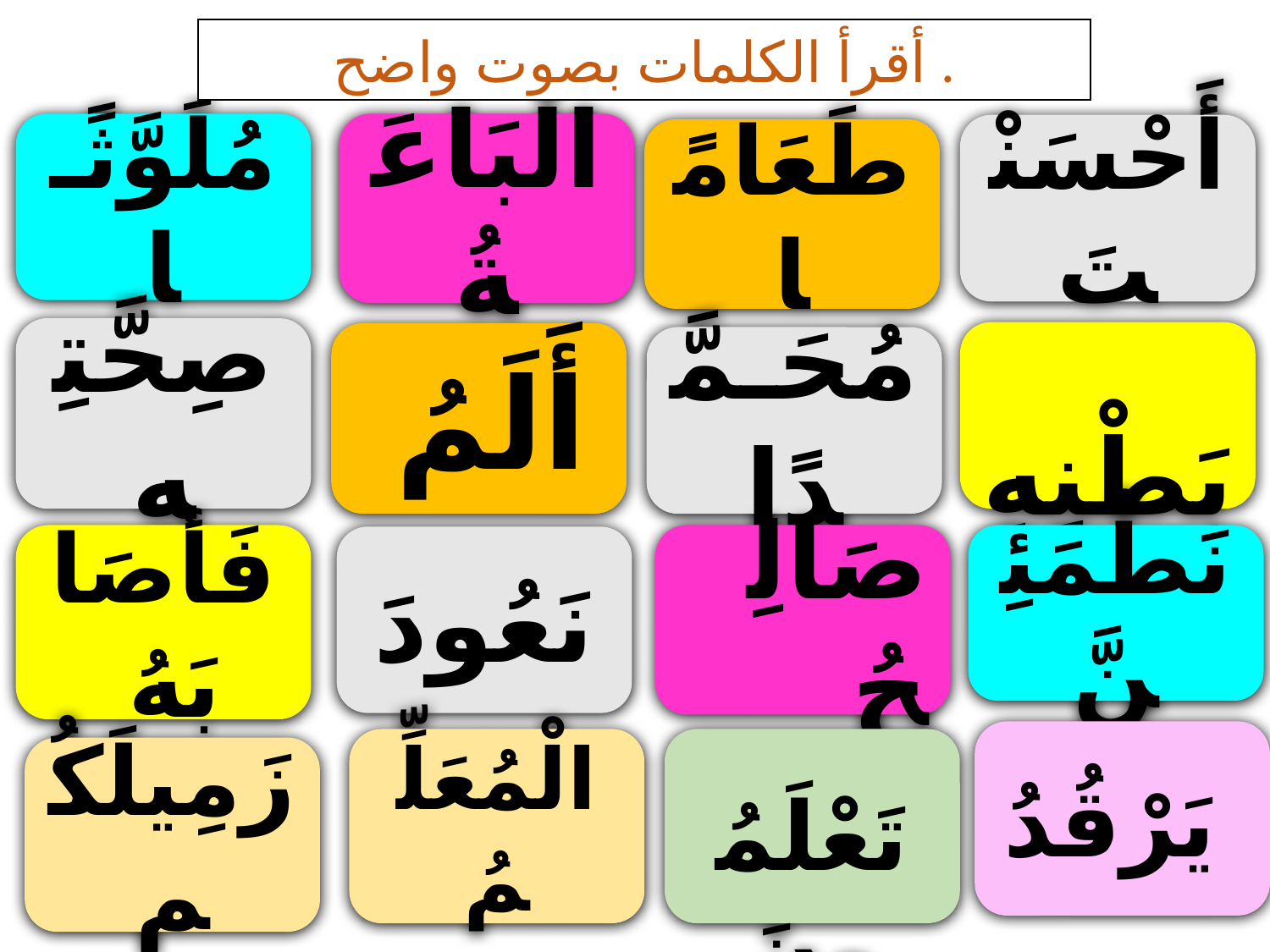

أقرأ الكلمات بصوت واضح .
مُلَوَّثًـا
الْبَاعَةُ
أَحْسَنْتَ
طَعَامًا
صِحَّتِهِ
 بَطْنِهِ
 أَلَمُ
مُحَـمَّدًا
فَأصَابَهُ
صَالِحُ
نَطْمَئِنَّ
نَعُودَ
يَرْقُدُ
الْمُعَلِّمُ
 تَعْلَمُونَ
زَمِيلَكُم